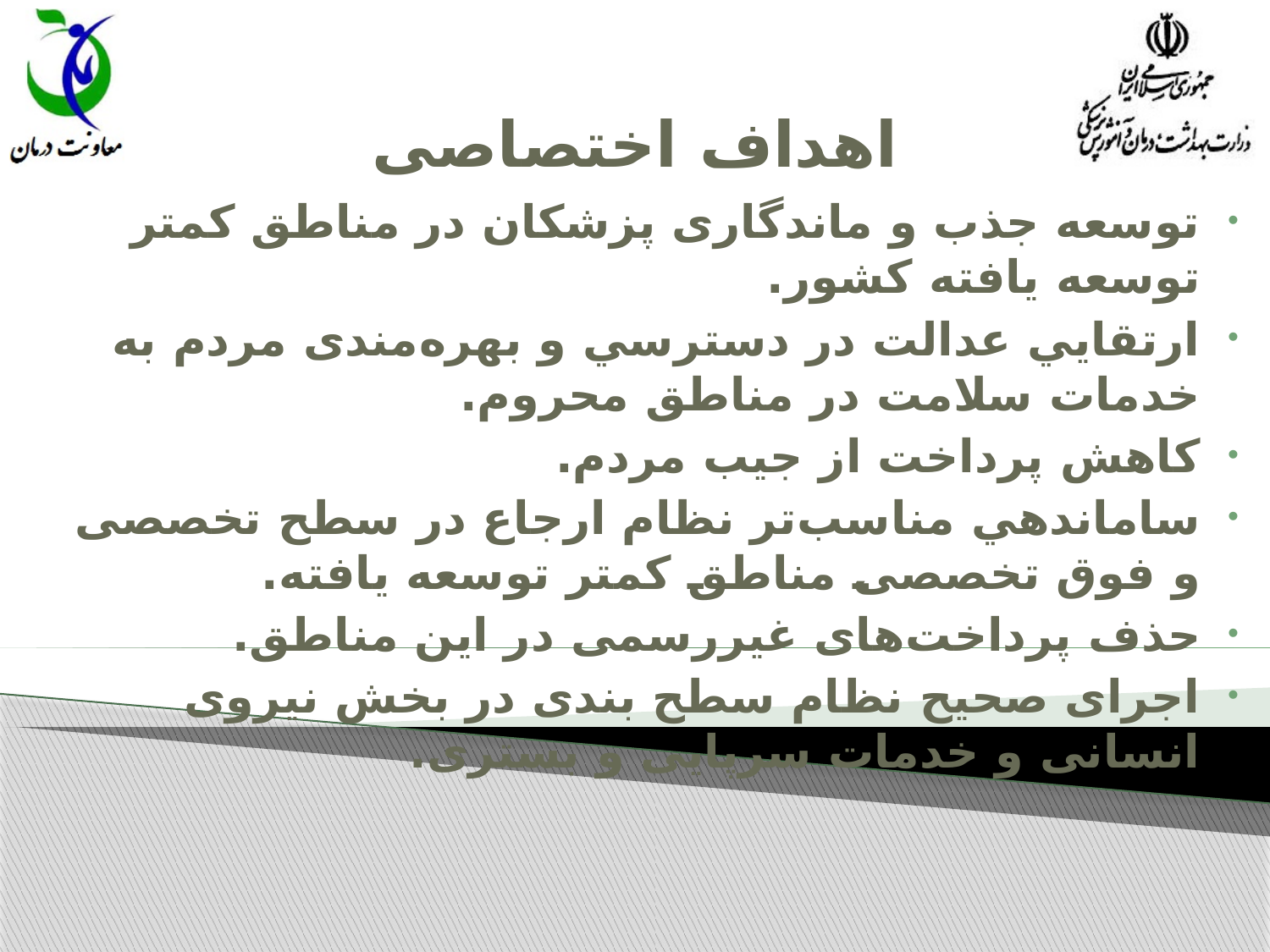

# اهداف اختصاصی
توسعه جذب و ماندگاری پزشکان در مناطق کمتر توسعه یافته کشور.
ارتقایي عدالت در دسترسي و بهره‌مندی مردم به خدمات سلامت در مناطق محروم.
کاهش پرداخت از جيب مردم.
ساماندهي مناسب‌تر نظام ارجاع در سطح تخصصی و فوق تخصصی مناطق کمتر توسعه یافته.
حذف پرداخت‌های غیررسمی در این مناطق.
اجرای صحیح نظام سطح بندی در بخش نیروی انسانی و خدمات سرپایی و بستری.